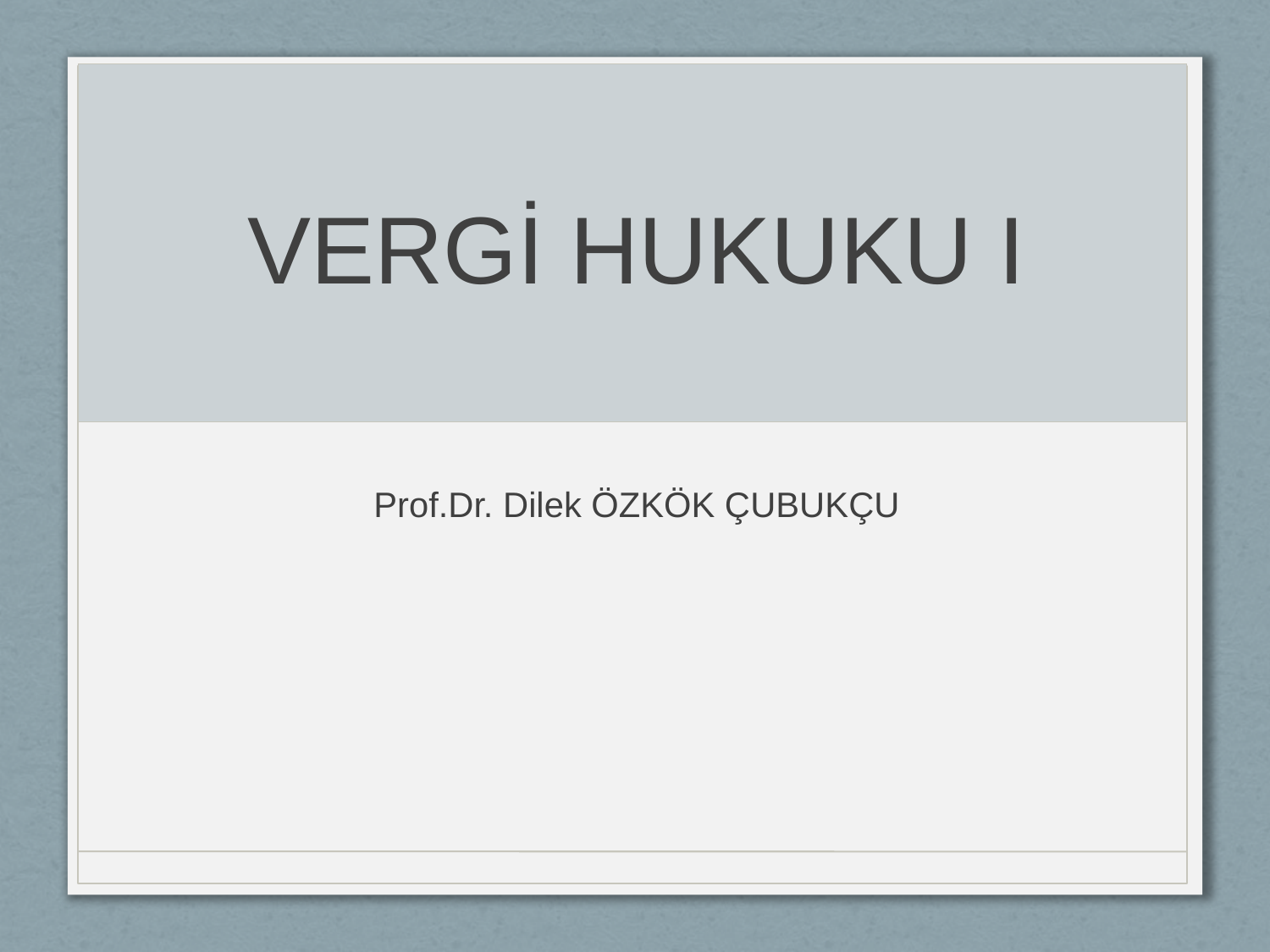

# VERGİ HUKUKU I
Prof.Dr. Dilek ÖZKÖK ÇUBUKÇU